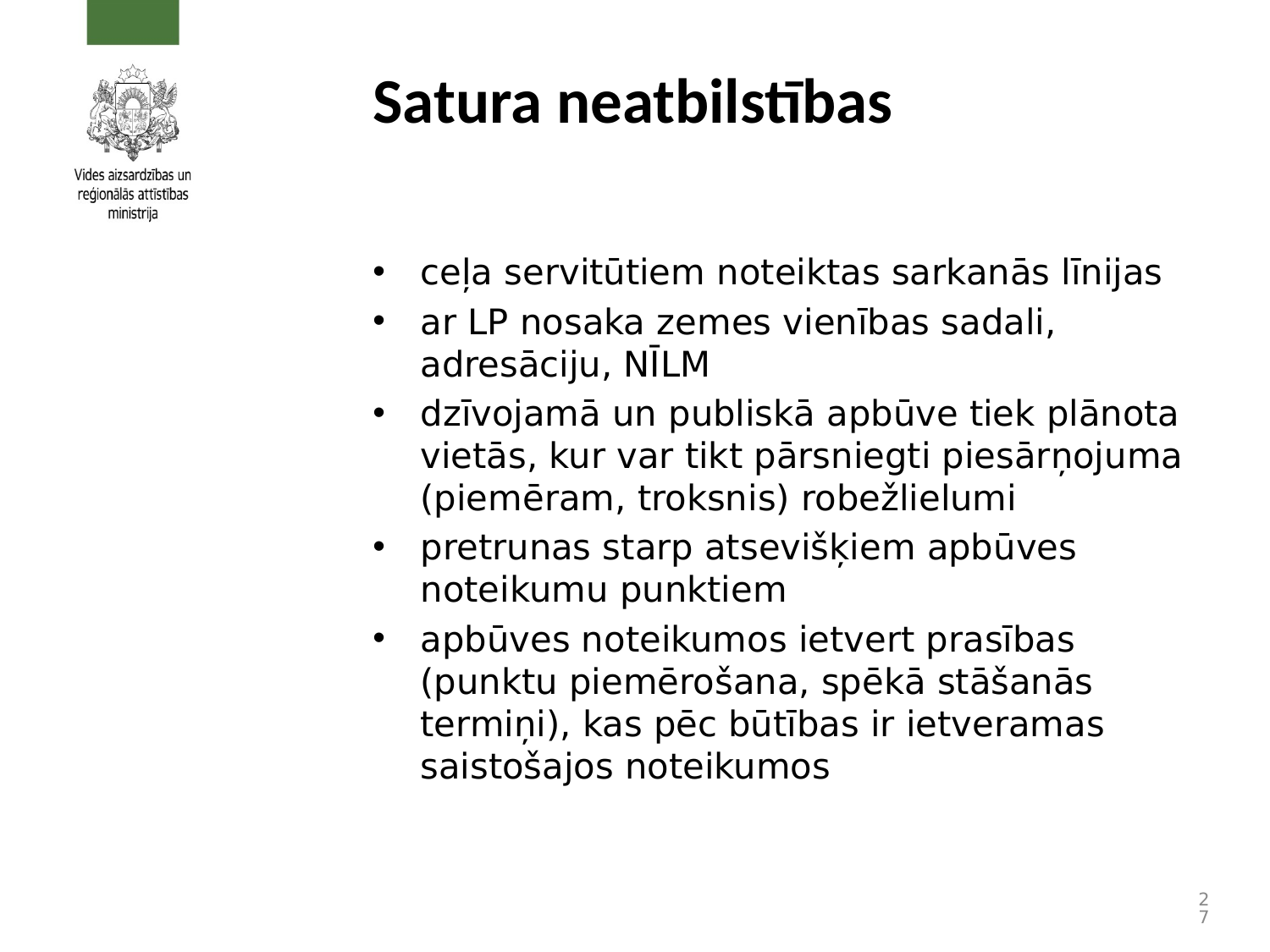

# Satura neatbilstības
ceļa servitūtiem noteiktas sarkanās līnijas
ar LP nosaka zemes vienības sadali, adresāciju, NĪLM
dzīvojamā un publiskā apbūve tiek plānota vietās, kur var tikt pārsniegti piesārņojuma (piemēram, troksnis) robežlielumi
pretrunas starp atsevišķiem apbūves noteikumu punktiem
apbūves noteikumos ietvert prasības (punktu piemērošana, spēkā stāšanās termiņi), kas pēc būtības ir ietveramas saistošajos noteikumos

27